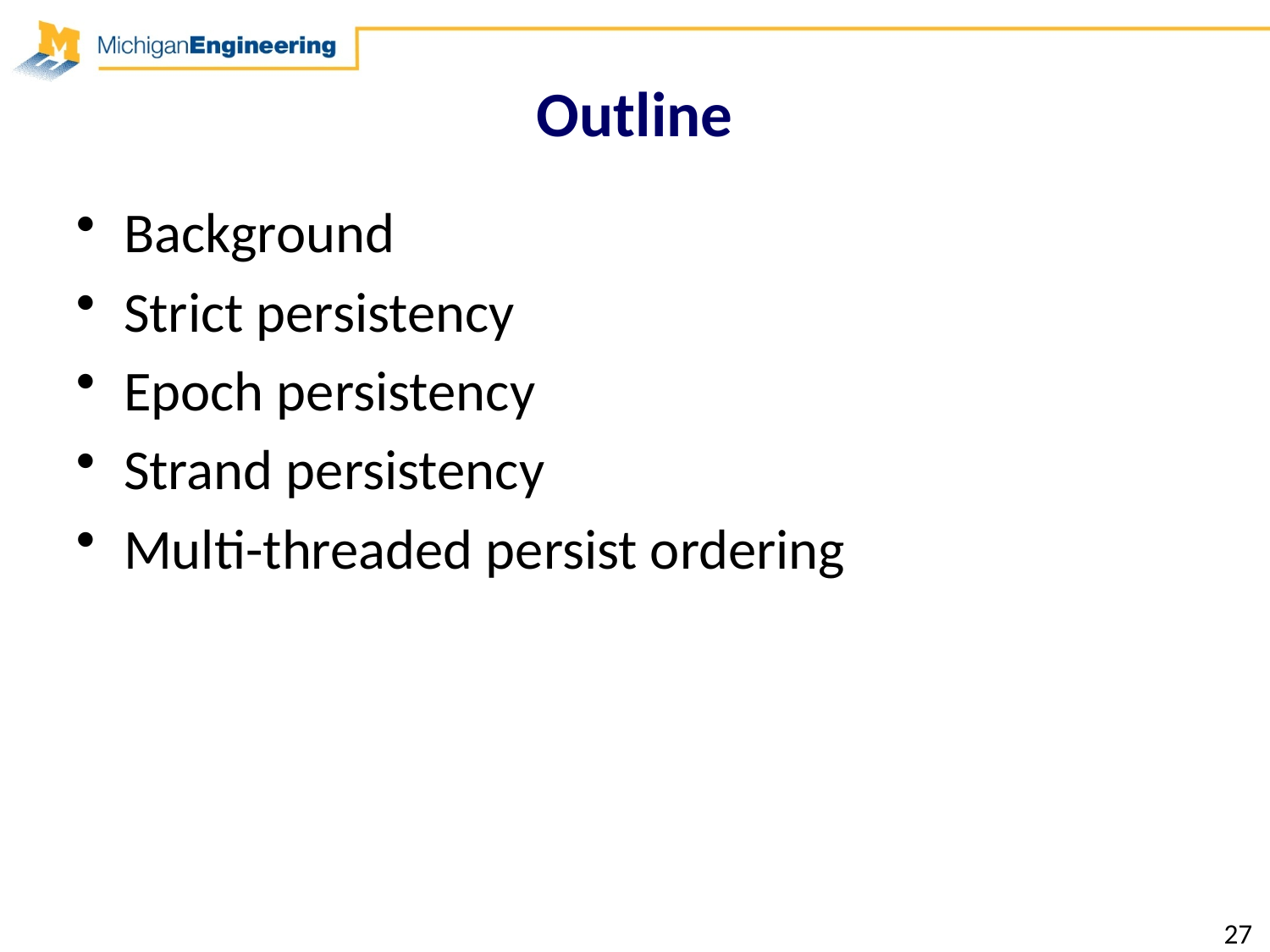

# Outline
Background
Strict persistency
Epoch persistency
Strand persistency
Multi-threaded persist ordering
27